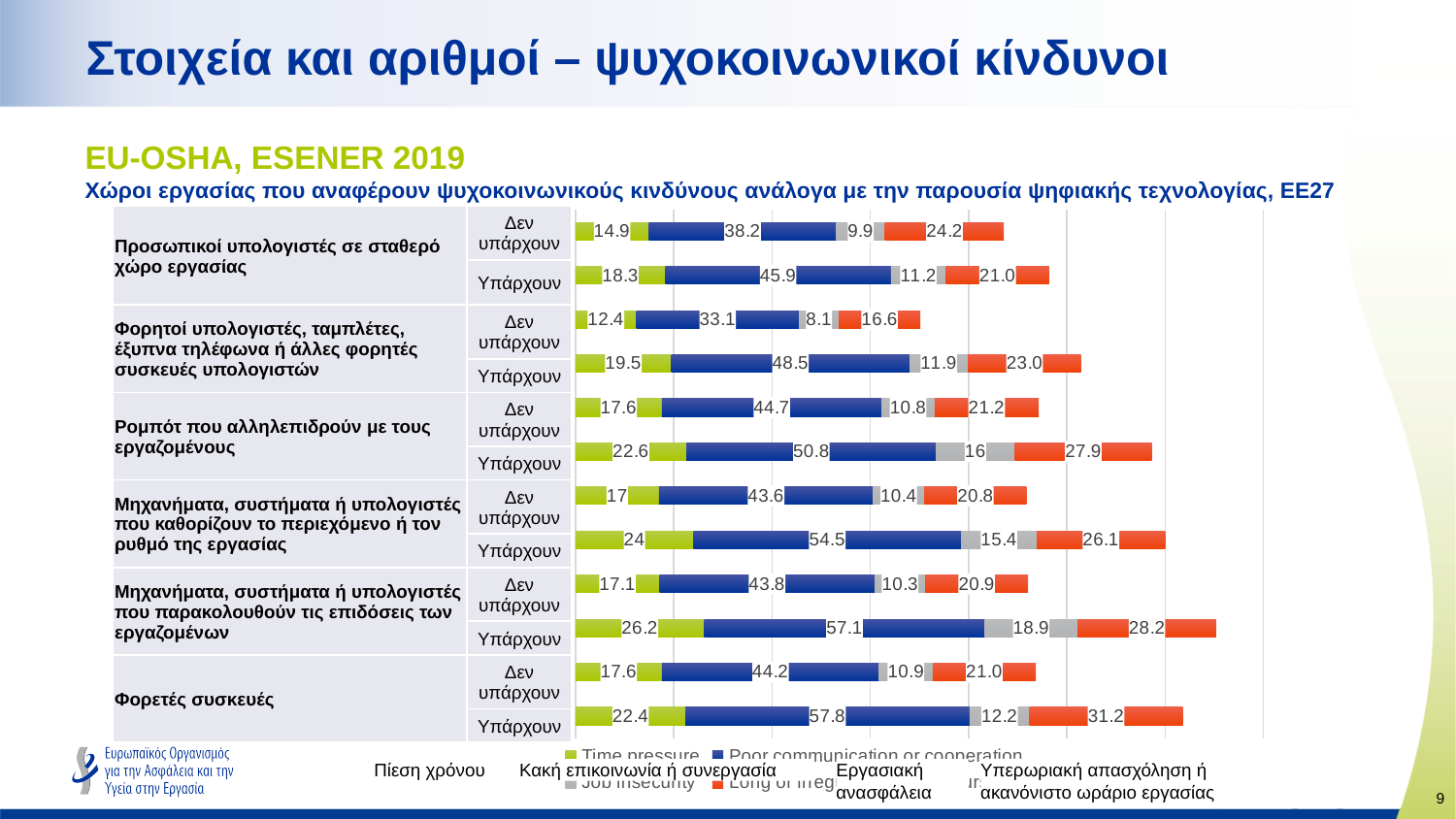

Στοιχεία και αριθμοί – ψυχοκοινωνικοί κίνδυνοι
EU-OSHA, ESENER 2019
Χώροι εργασίας που αναφέρουν ψυχοκοινωνικούς κινδύνους ανάλογα με την παρουσία ψηφιακής τεχνολογίας, ΕΕ27

### Chart

| Category | Time pressure | Poor communication or cooperation | Job insecurity | Long or irregular working hours |
|---|---|---|---|---|
| Not present | 14.9 | 38.2 | 9.9 | 24.2 |
| Present | 18.3 | 45.9 | 11.2 | 21.0 |
| Not present | 12.4 | 33.1 | 8.1 | 16.6 |
| Present | 19.5 | 48.5 | 11.9 | 23.0 |
| Not present | 17.6 | 44.7 | 10.8 | 21.2 |
| Present | 22.6 | 50.8 | 16.0 | 27.9 |
| Not present | 17.0 | 43.6 | 10.4 | 20.8 |
| Present | 24.0 | 54.5 | 15.4 | 26.1 |
| Not present | 17.1 | 43.8 | 10.3 | 20.9 |
| Present | 26.2 | 57.1 | 18.9 | 28.2 |
| Not present | 17.6 | 44.2 | 10.9 | 21.0 |
| Present | 22.4 | 57.8 | 12.2 | 31.2 |
| Προσωπικοί υπολογιστές σε σταθερό χώρο εργασίας | Δεν υπάρχουν |
| --- | --- |
|  | Υπάρχουν |
| Φορητοί υπολογιστές, ταμπλέτες, έξυπνα τηλέφωνα ή άλλες φορητές συσκευές υπολογιστών | Δεν υπάρχουν |
|  | Υπάρχουν |
| Ρομπότ που αλληλεπιδρούν με τους εργαζομένους | Δεν υπάρχουν |
|  | Υπάρχουν |
| Μηχανήματα, συστήματα ή υπολογιστές που καθορίζουν το περιεχόμενο ή τον ρυθμό της εργασίας | Δεν υπάρχουν |
|  | Υπάρχουν |
| Μηχανήματα, συστήματα ή υπολογιστές που παρακολουθούν τις επιδόσεις των εργαζομένων | Δεν υπάρχουν |
|  | Υπάρχουν |
| Φορετές συσκευές | Δεν υπάρχουν |
|  | Υπάρχουν |
Υπερωριακή απασχόληση ή ακανόνιστο ωράριο εργασίας
Κακή επικοινωνία ή συνεργασία
Πίεση χρόνου
Εργασιακή ανασφάλεια